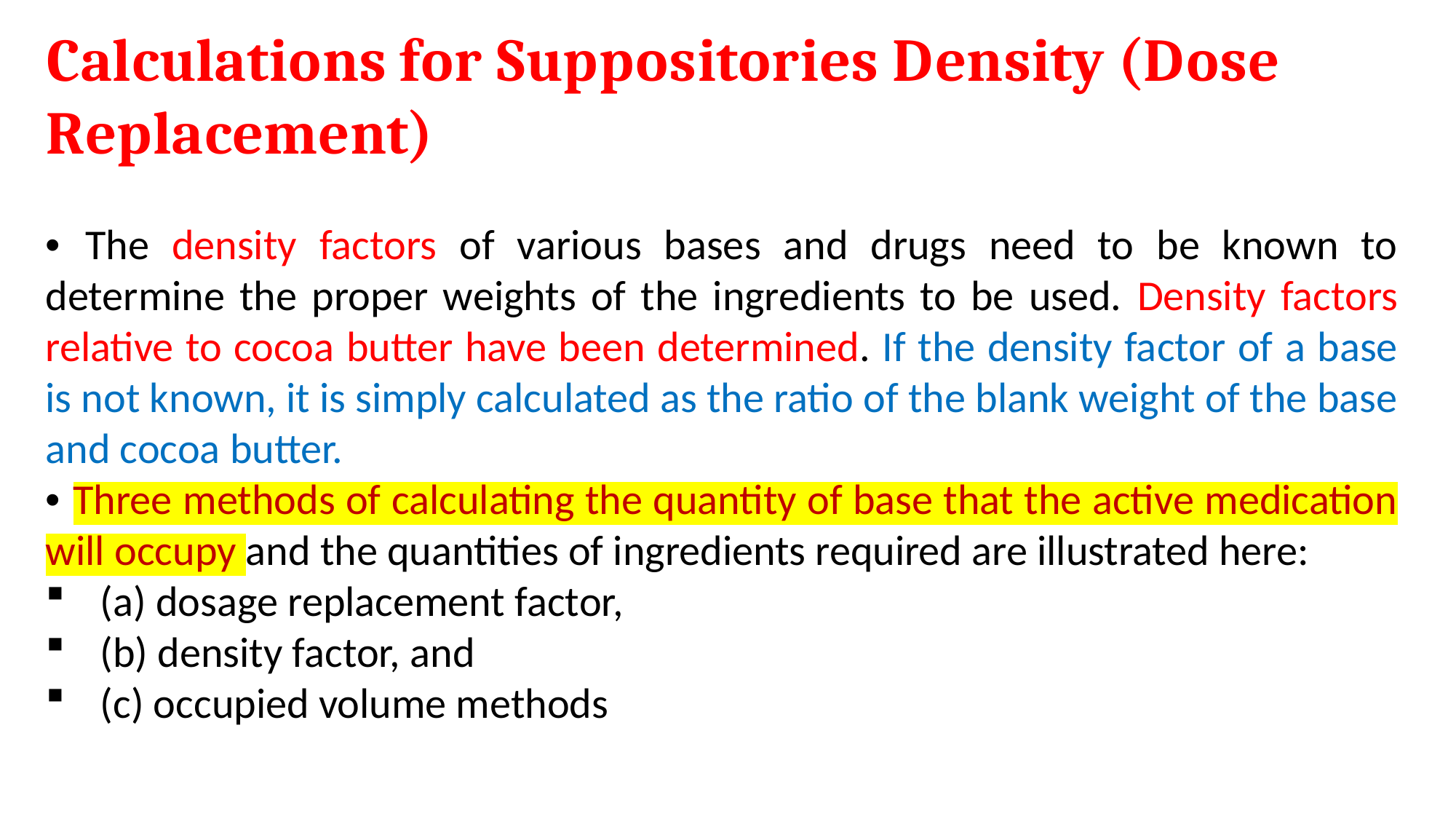

Calculations for Suppositories Density (Dose Replacement)

• The density factors of various bases and drugs need to be known to determine the proper weights of the ingredients to be used. Density factors relative to cocoa butter have been determined. If the density factor of a base is not known, it is simply calculated as the ratio of the blank weight of the base and cocoa butter.
• Three methods of calculating the quantity of base that the active medication will occupy and the quantities of ingredients required are illustrated here:
(a) dosage replacement factor,
(b) density factor, and
(c) occupied volume methods